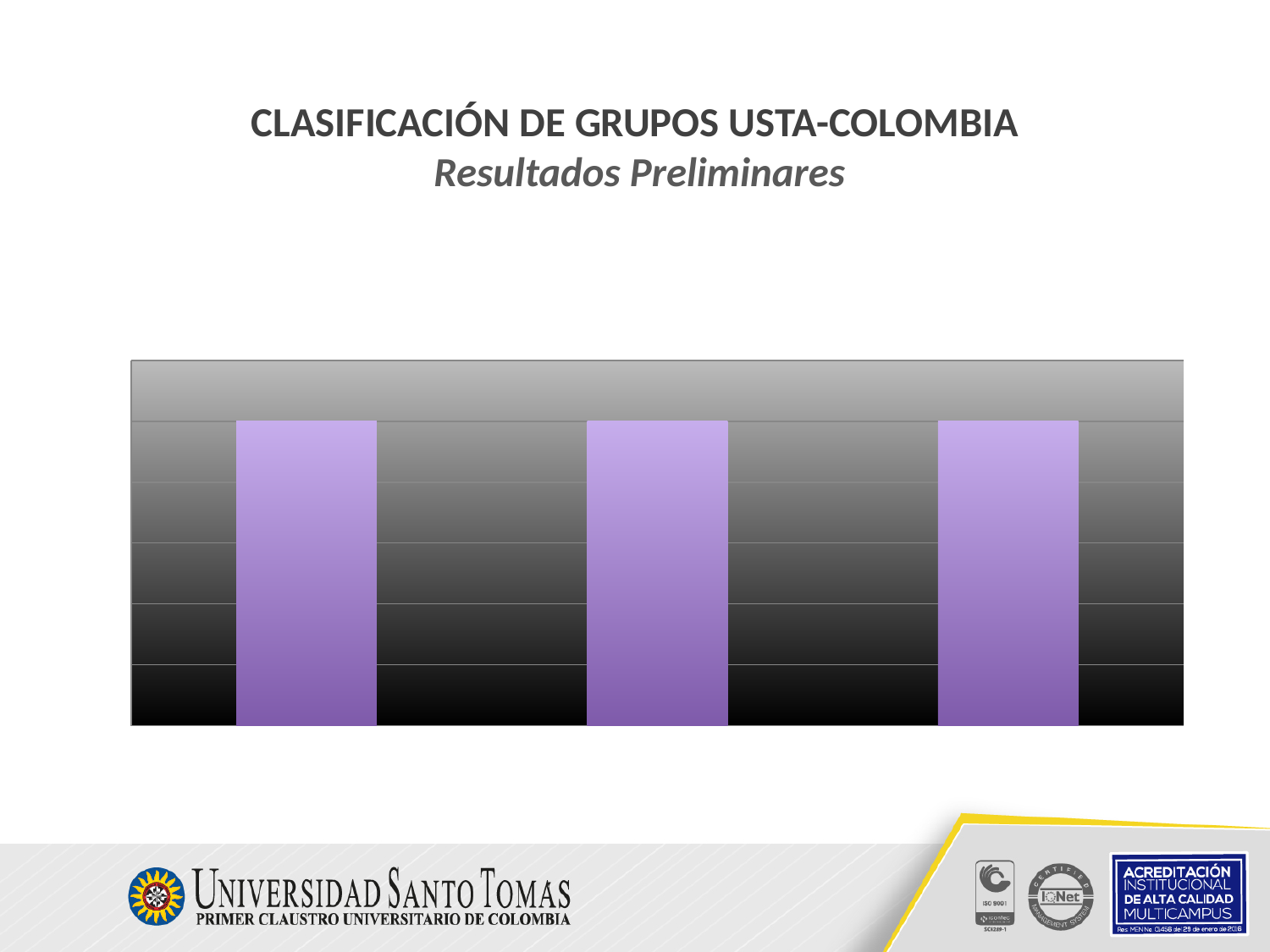

# CLASIFICACIÓN DE GRUPOS USTA-COLOMBIA Resultados Preliminares

### Chart: Medellín

| Category | N° Grupos |
|---|---|
| Categoría D | 1.0 |
| RECONOCIDO | 1.0 |
| NO VISIBLE | 1.0 |